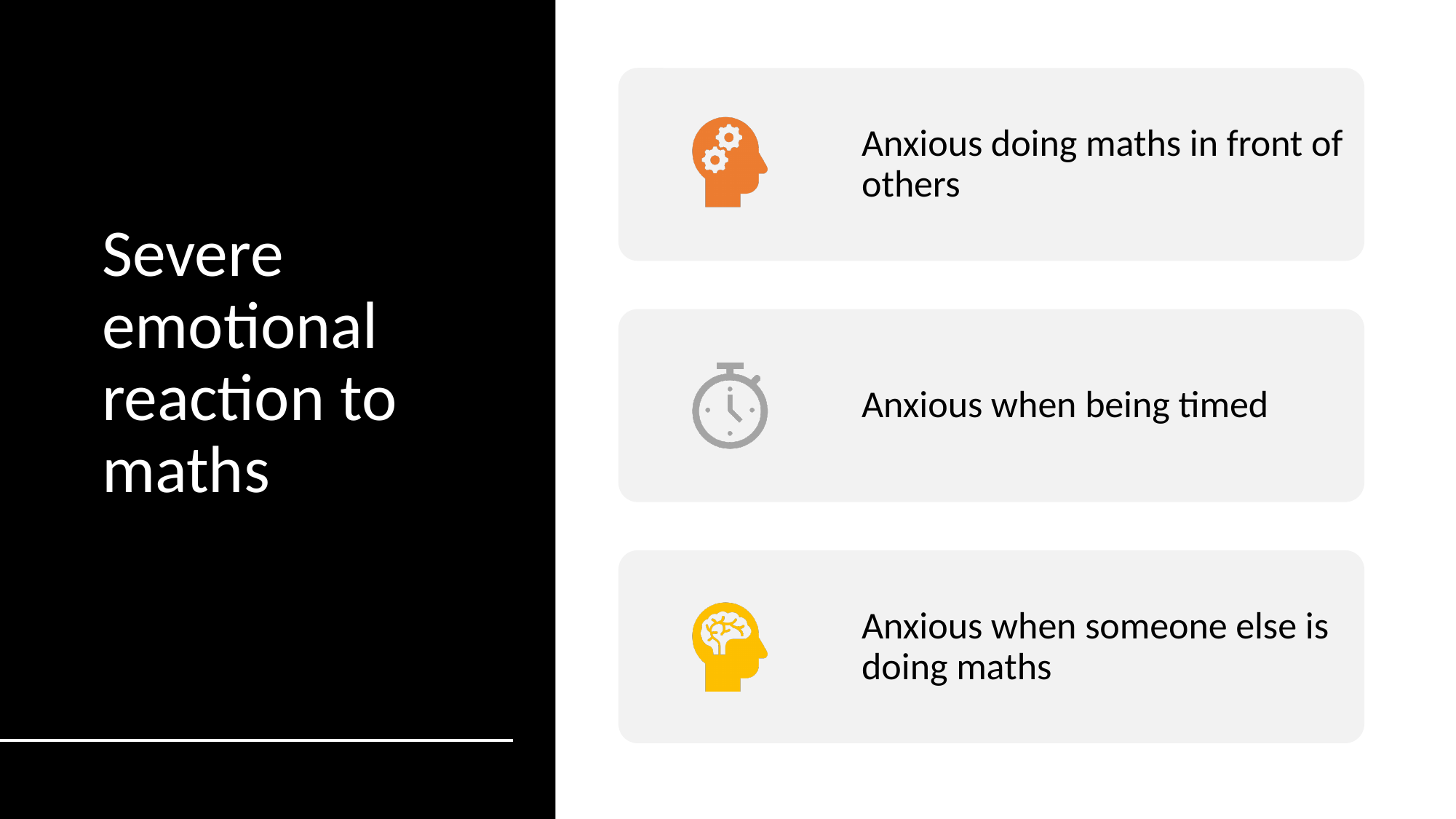

# Severe emotional reaction to maths
Anxious doing maths in front of others
Anxious when being timed
Anxious when someone else is doing maths